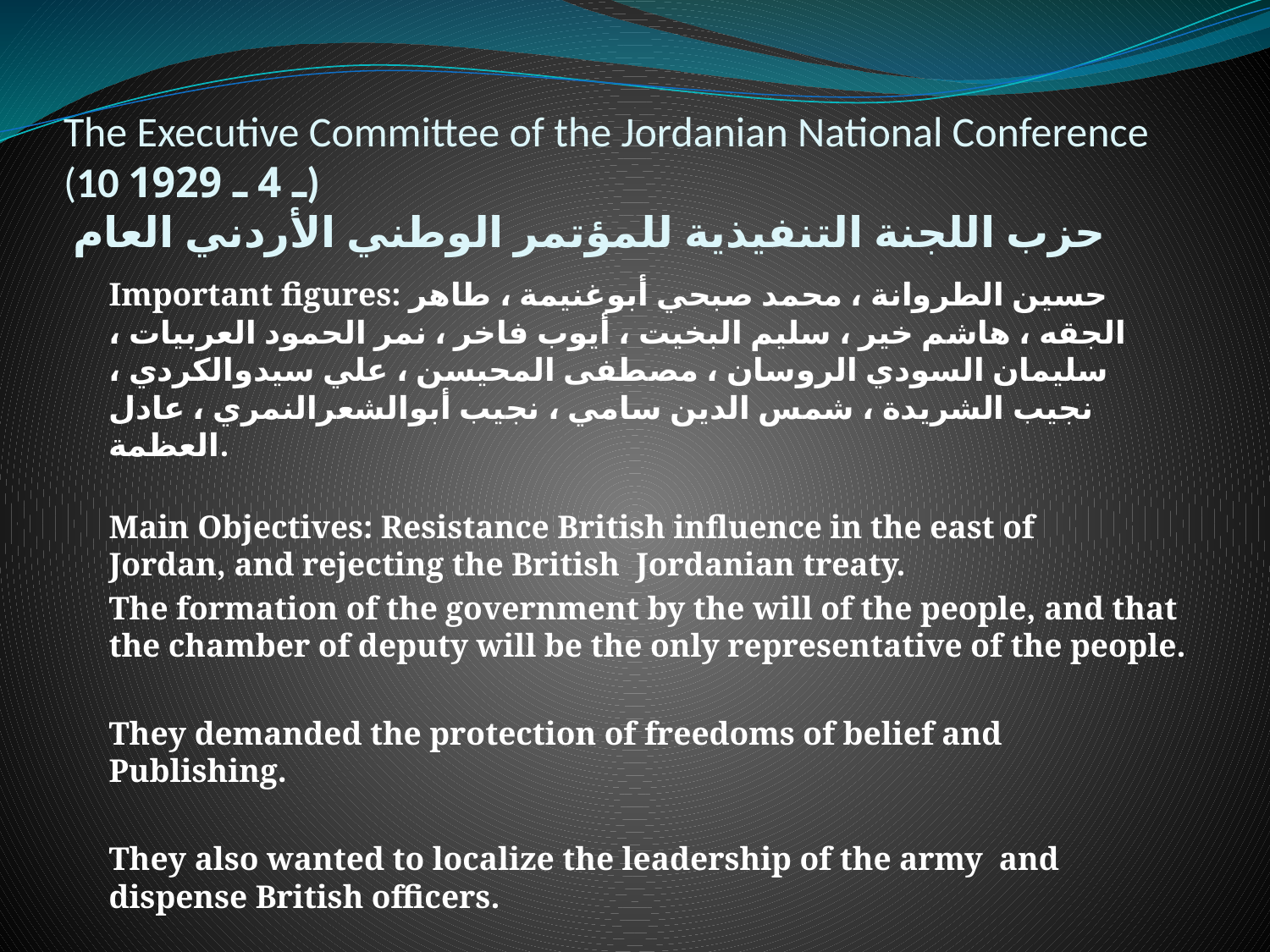

# The Executive Committee of the Jordanian National Conference (10 ـ 4 ـ 1929) حزب اللجنة التنفيذية للمؤتمر الوطني الأردني العام
	Important figures: حسين الطروانة ، محمد صبحي أبوغنيمة ، طاهر الجقه ، هاشم خير ، سليم البخيت ، أيوب فاخر ، نمر الحمود العربيات ، سليمان السودي الروسان ، مصطفى المحيسن ، علي سيدوالكردي ، نجيب الشريدة ، شمس الدين سامي ، نجيب أبوالشعرالنمري ، عادل العظمة.
	Main Objectives: Resistance British influence in the east of 	 Jordan, and rejecting the British  Jordanian treaty.
	The formation of the government by the will of the people, and that the chamber of deputy will be the only representative of the people.

	They demanded the protection of freedoms of belief and 	Publishing.

	They also wanted to localize the leadership of the army  and dispense British officers.